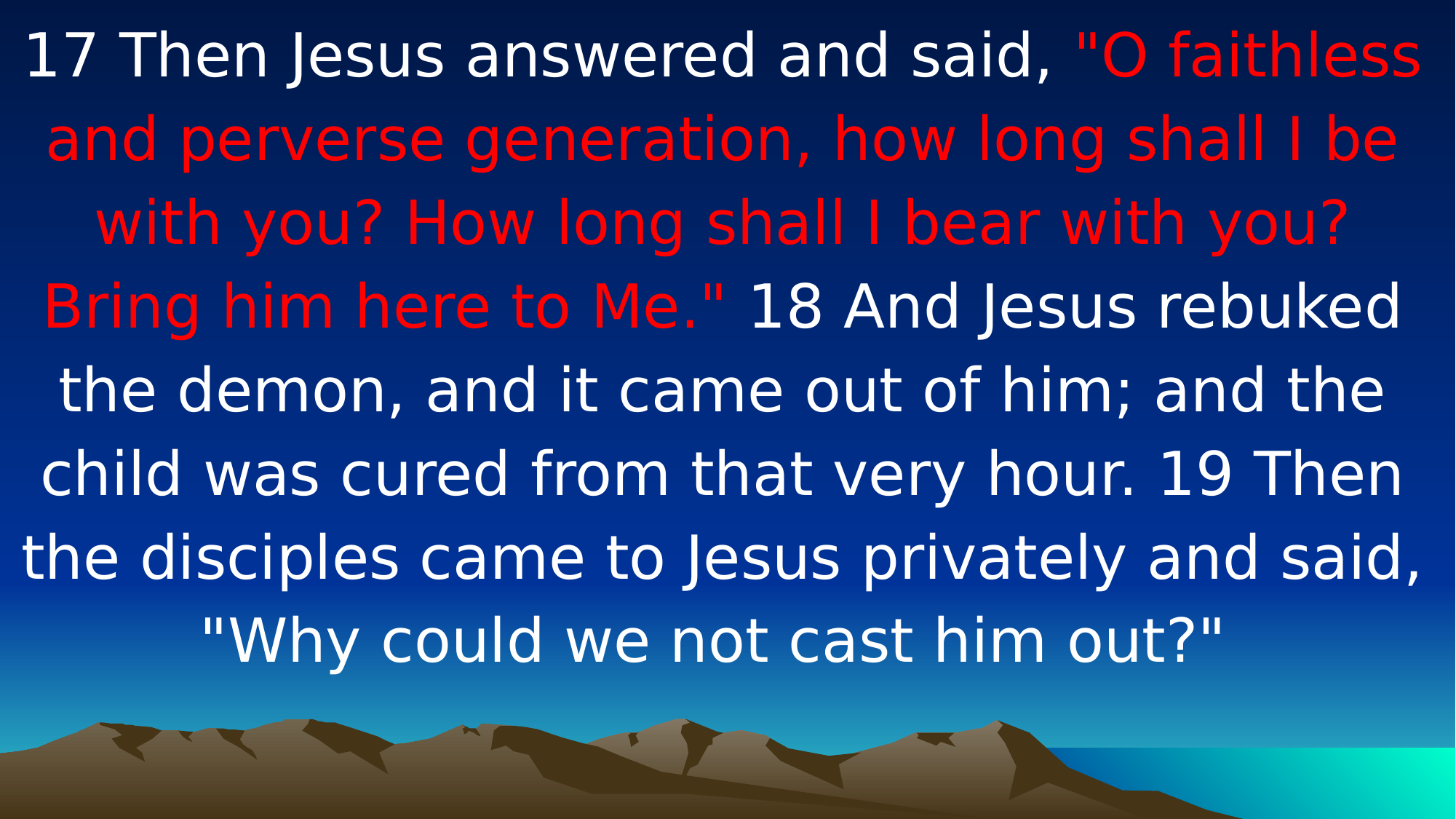

17 Then Jesus answered and said, "O faithless and perverse generation, how long shall I be with you? How long shall I bear with you? Bring him here to Me." 18 And Jesus rebuked the demon, and it came out of him; and the child was cured from that very hour. 19 Then the disciples came to Jesus privately and said, "Why could we not cast him out?"